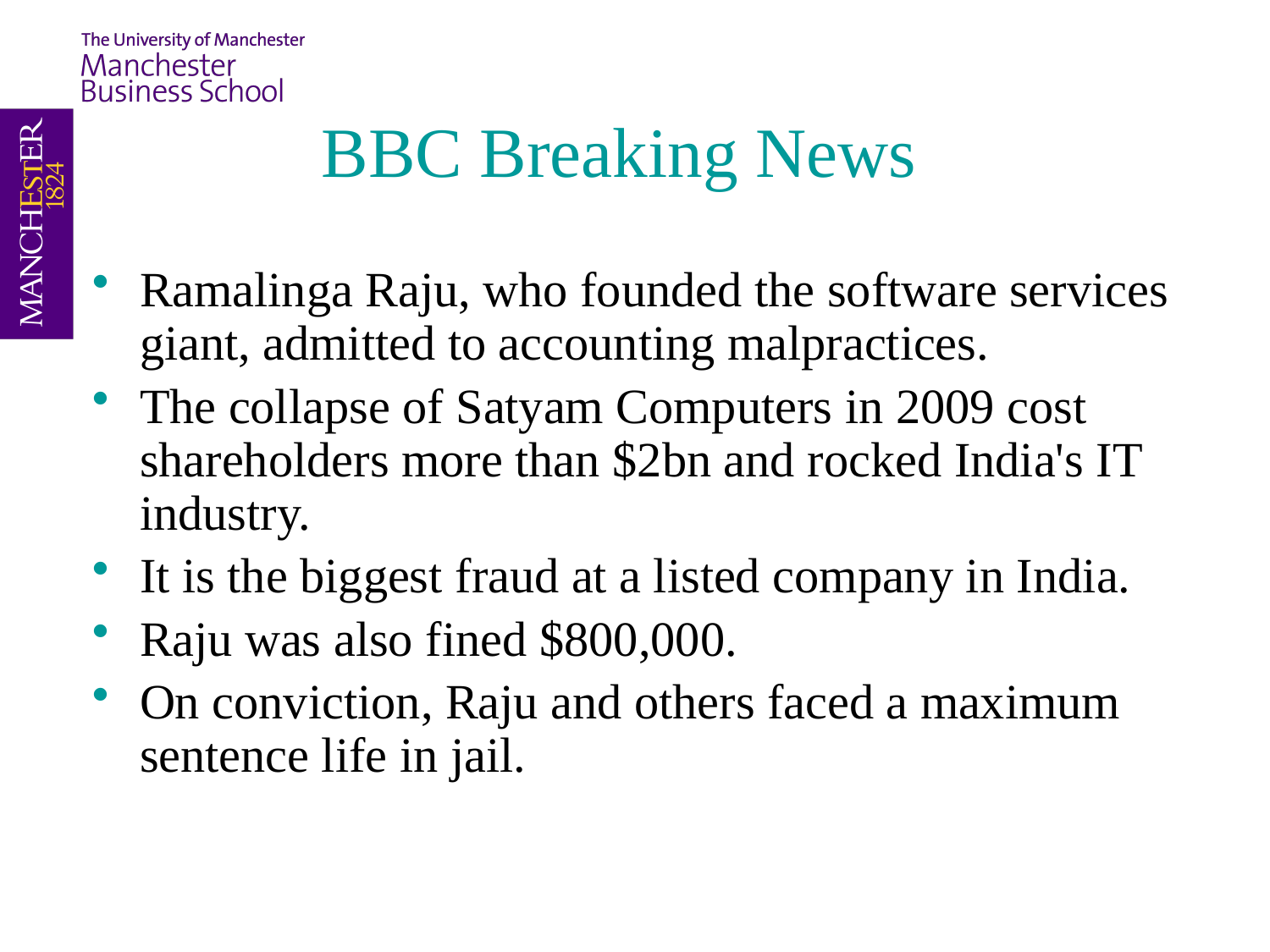

# BBC Breaking News
Ramalinga Raju, who founded the software services giant, admitted to accounting malpractices.
The collapse of Satyam Computers in 2009 cost shareholders more than $2bn and rocked India's IT industry.
It is the biggest fraud at a listed company in India.
Raju was also fined $800,000.
On conviction, Raju and others faced a maximum sentence life in jail.